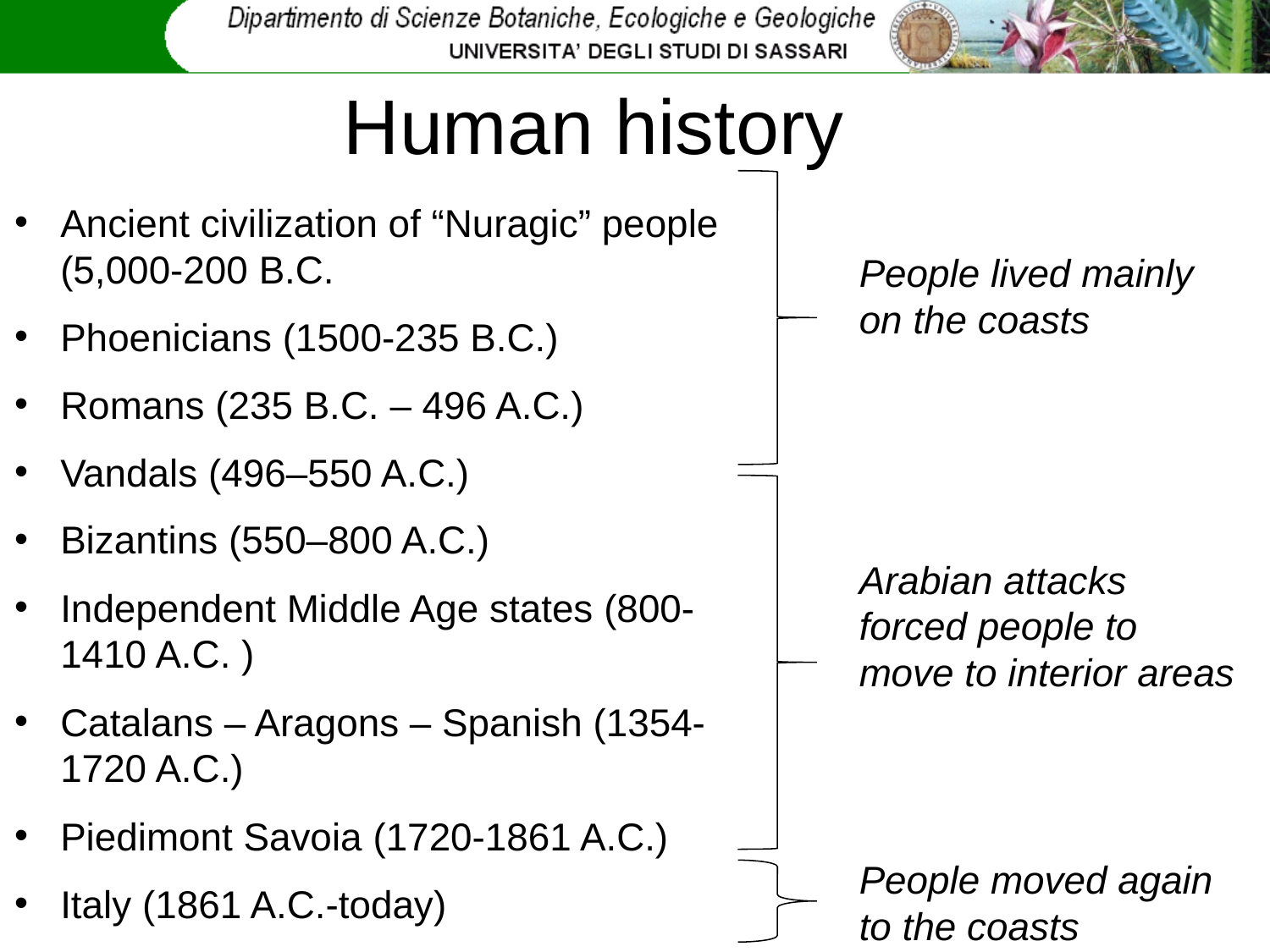

Human history

Ancient civilization of “Nuragic” people (5,000-200 B.C.
Phoenicians (1500-235 B.C.)
Romans (235 B.C. – 496 A.C.)
Vandals (496–550 A.C.)
Bizantins (550–800 A.C.)
Independent Middle Age states (800-1410 A.C. )
Catalans – Aragons – Spanish (1354-1720 A.C.)
Piedimont Savoia (1720-1861 A.C.)
Italy (1861 A.C.-today)
People lived mainly on the coasts

Arabian attacks forced people to move to interior areas
People moved again to the coasts